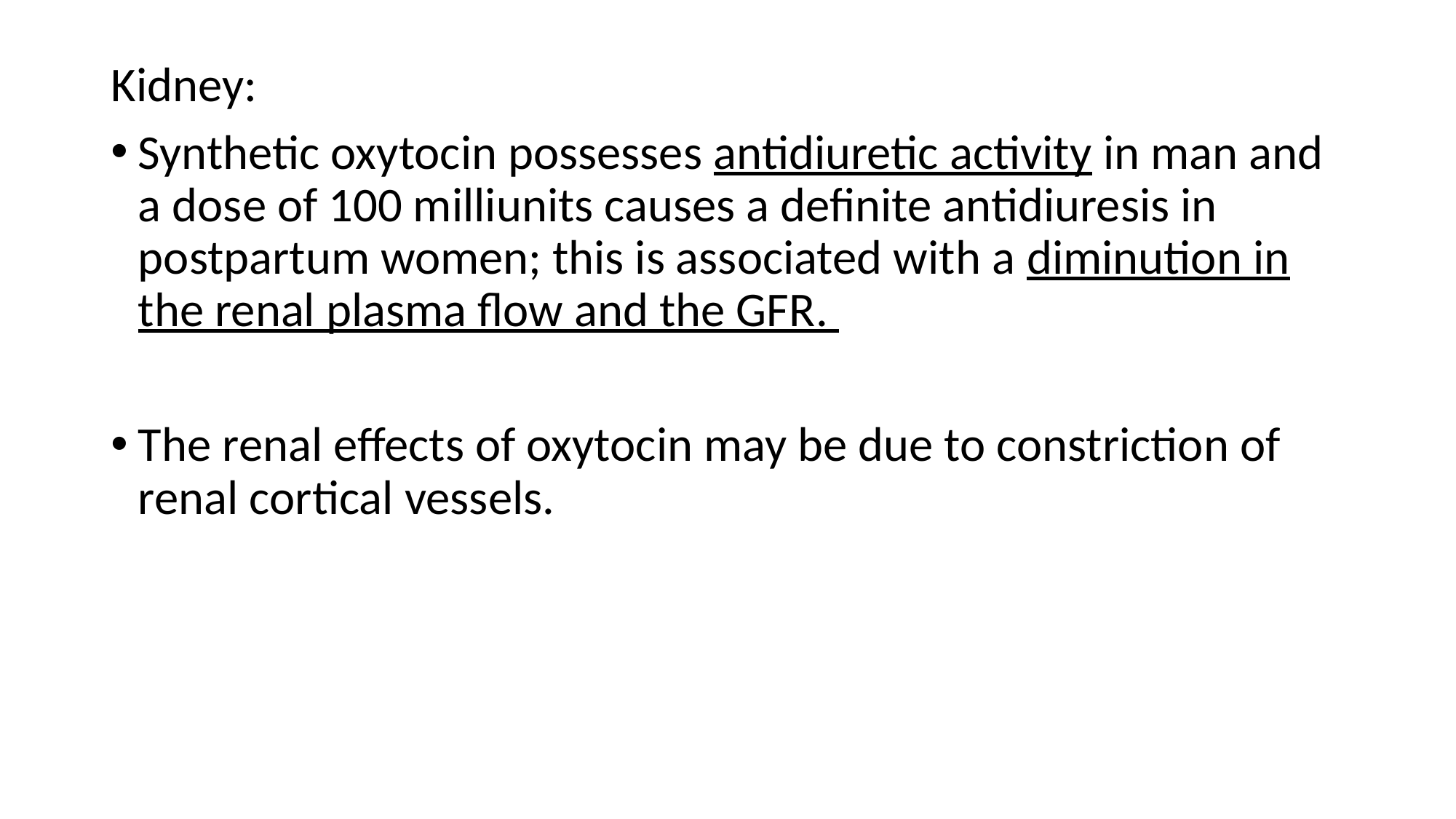

Kidney:
Synthetic oxytocin possesses antidiuretic activity in man and a dose of 100 milliunits causes a definite antidiuresis in postpartum women; this is associated with a diminution in the renal plasma flow and the GFR.

The renal effects of oxytocin may be due to constriction of renal cortical vessels.